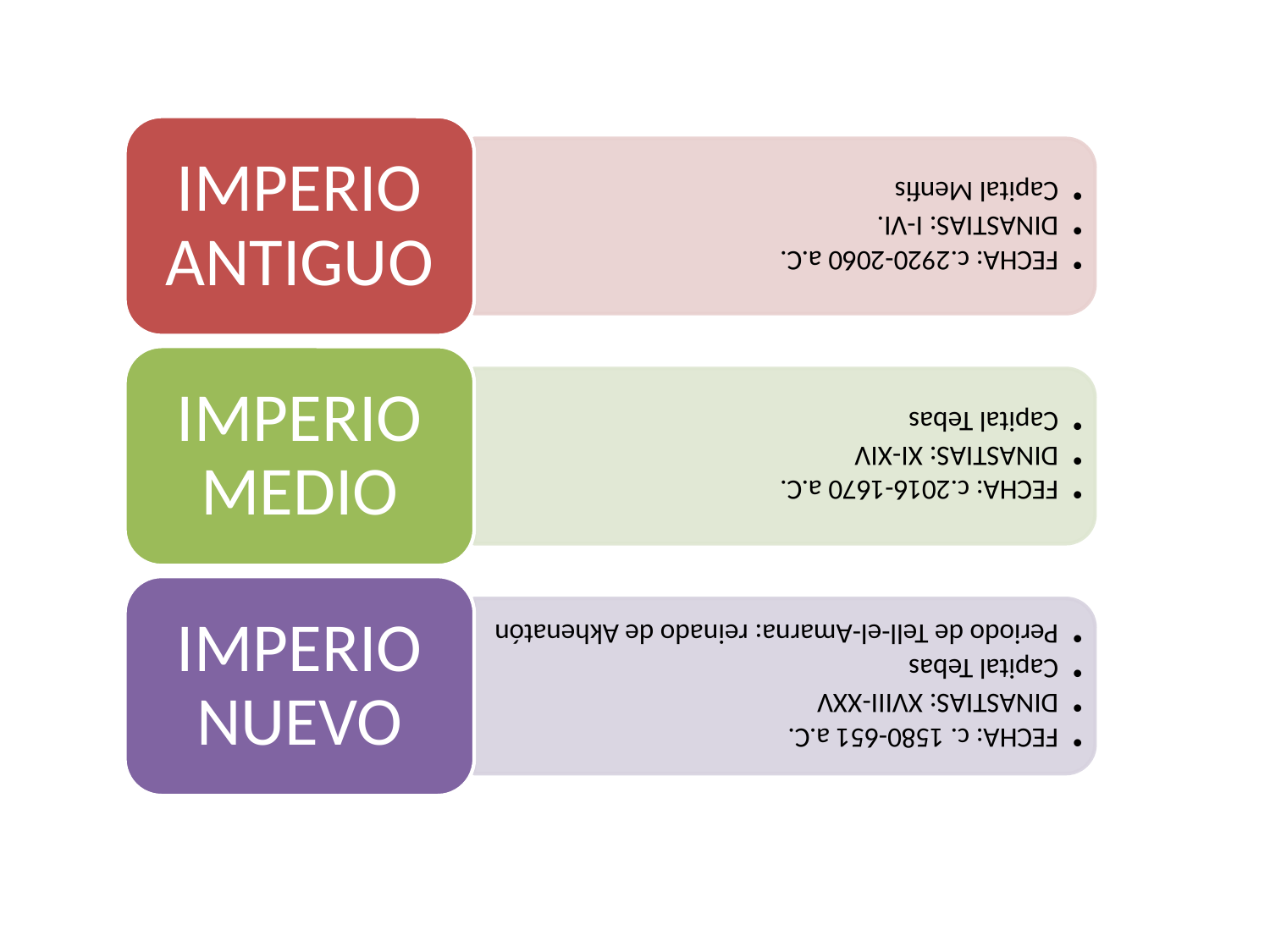

FECHA: c.2920-2060 a.C.
DINASTIAS: I-VI.
Capital Menfis
IMPERIO ANTIGUO
FECHA: c.2016-1670 a.C.
DINASTIAS: XI-XIV
Capital Tebas
IMPERIO MEDIO
FECHA: c. 1580-651 a.C.
DINASTIAS: XVIII-XXV
Capital Tebas
Periodo de Tell-el-Amarna: reinado de Akhenatón
IMPERIO NUEVO